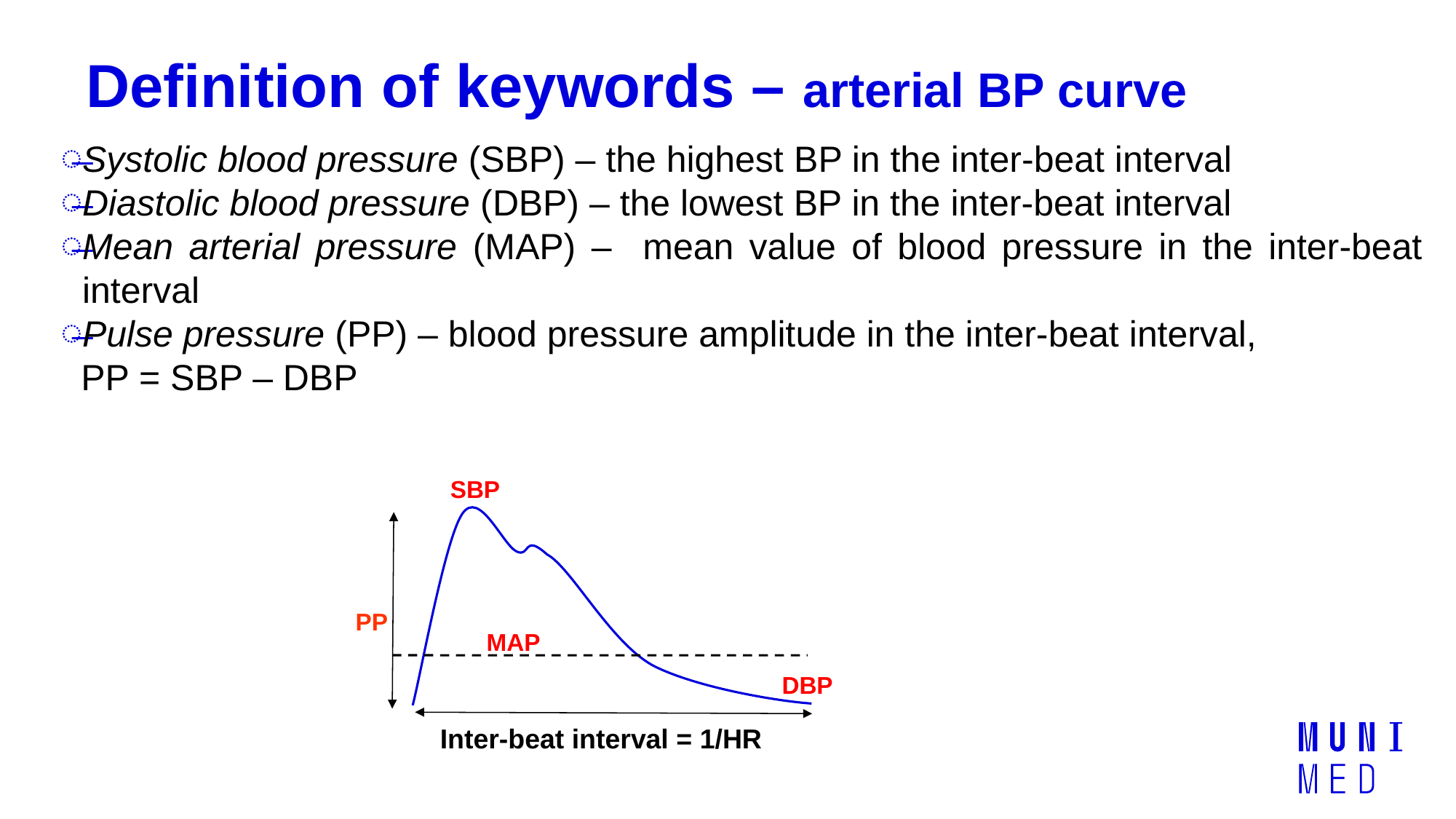

# Definition of keywords – arterial BP curve
Systolic blood pressure (SBP) – the highest BP in the inter-beat interval
Diastolic blood pressure (DBP) – the lowest BP in the inter-beat interval
Mean arterial pressure (MAP) –  mean value of blood pressure in the inter-beat interval
Pulse pressure (PP) – blood pressure amplitude in the inter-beat interval,
  PP = SBP – DBP

SBP

PP
MAP

DBP

Inter-beat interval = 1/HR